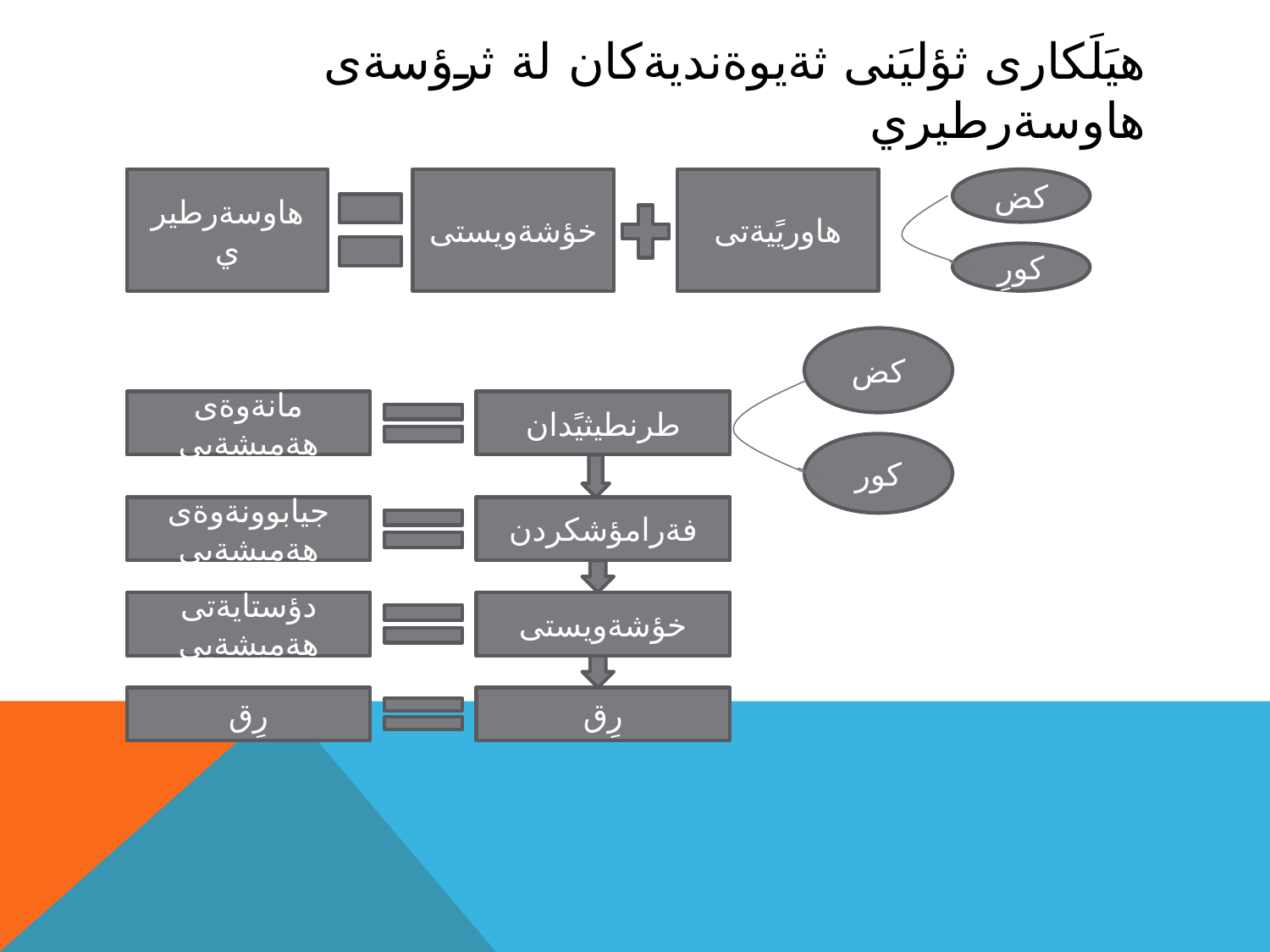

# هيَلَكارى ثؤليَنى ثةيوةنديةكان لة ثرؤسةى هاوسةرطيري

خؤشةويستى
هاوريًيةتى
كض
هاوسةرطيري

كورِ
كض

مانةوةى هةميشةيي

طرنطيثيًدان
كور

جيابوونةوةى هةميشةيي

فةرامؤشكردن

دؤستايةتى هةميشةيي

خؤشةويستى

رِق

رِق